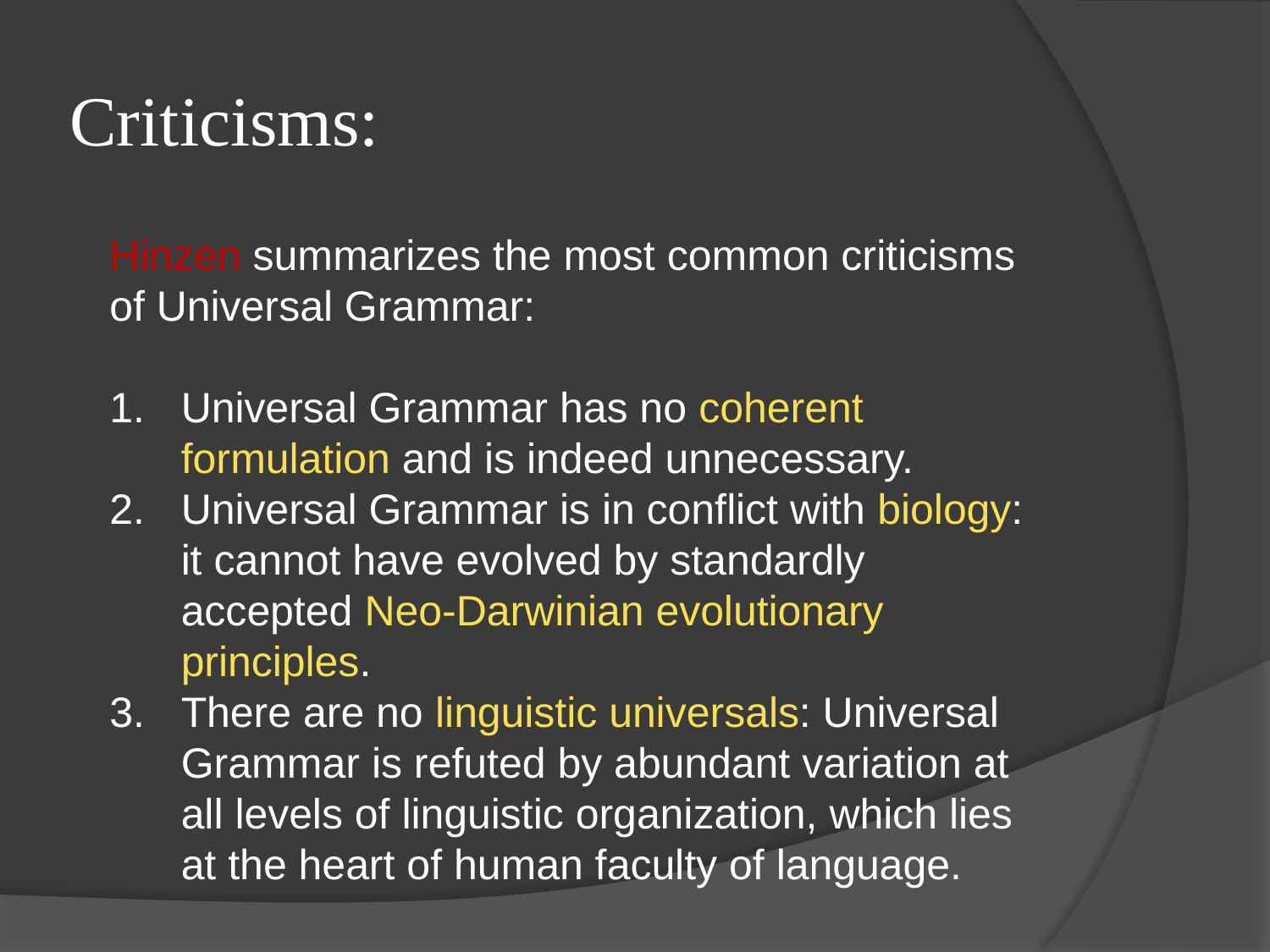

# Criticisms:
Hinzen summarizes the most common criticisms of Universal Grammar:

Universal Grammar has no coherent formulation and is indeed unnecessary.
Universal Grammar is in conflict with biology: it cannot have evolved by standardly accepted Neo-Darwinian evolutionary principles.
There are no linguistic universals: Universal Grammar is refuted by abundant variation at all levels of linguistic organization, which lies at the heart of human faculty of language.